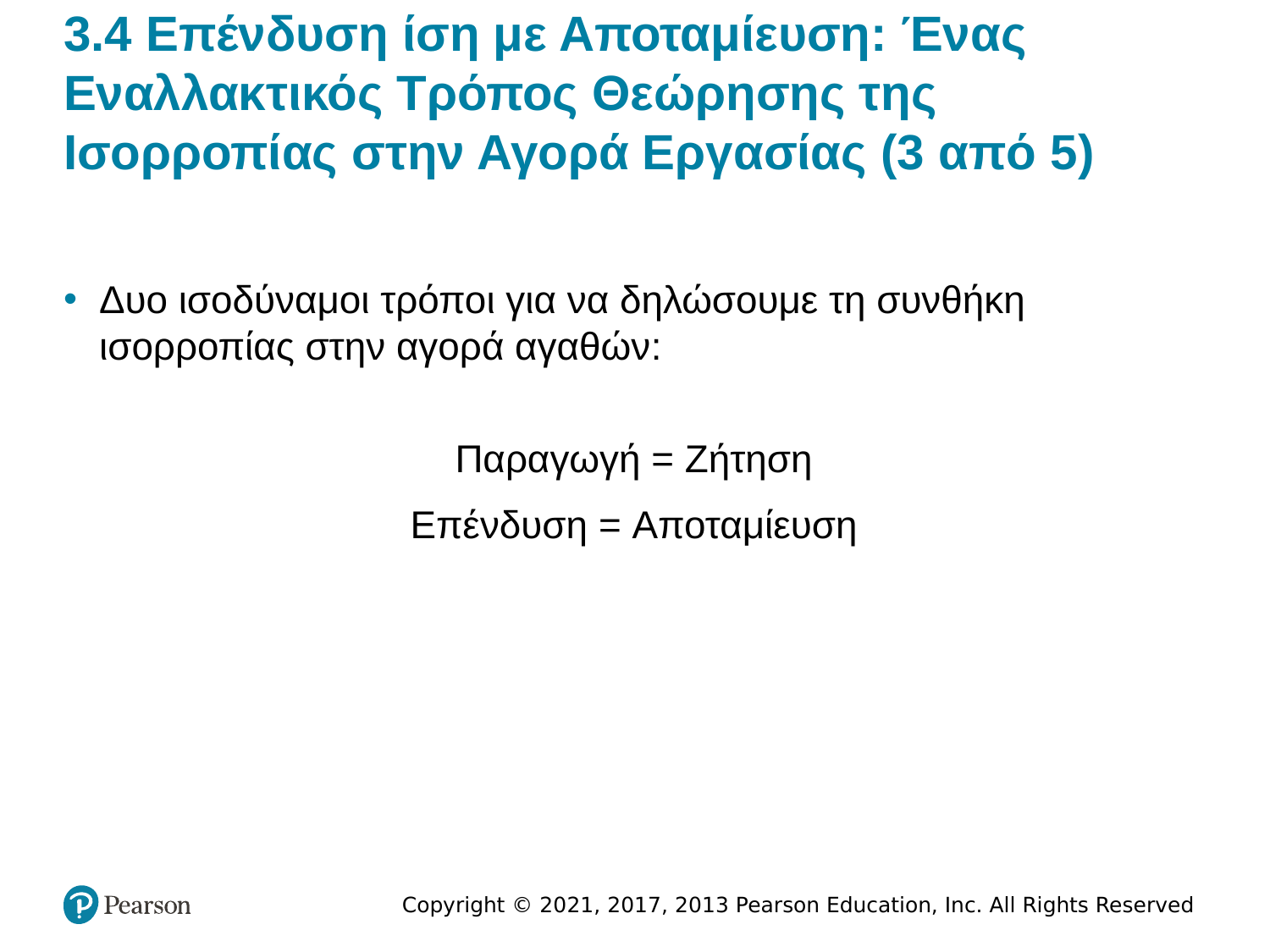

# 3.4 Επένδυση ίση με Αποταμίευση: Ένας Εναλλακτικός Τρόπος Θεώρησης της Ισορροπίας στην Αγορά Εργασίας (3 από 5)
Δυο ισοδύναμοι τρόποι για να δηλώσουμε τη συνθήκη ισορροπίας στην αγορά αγαθών:
Παραγωγή = Ζήτηση
Επένδυση = Αποταμίευση